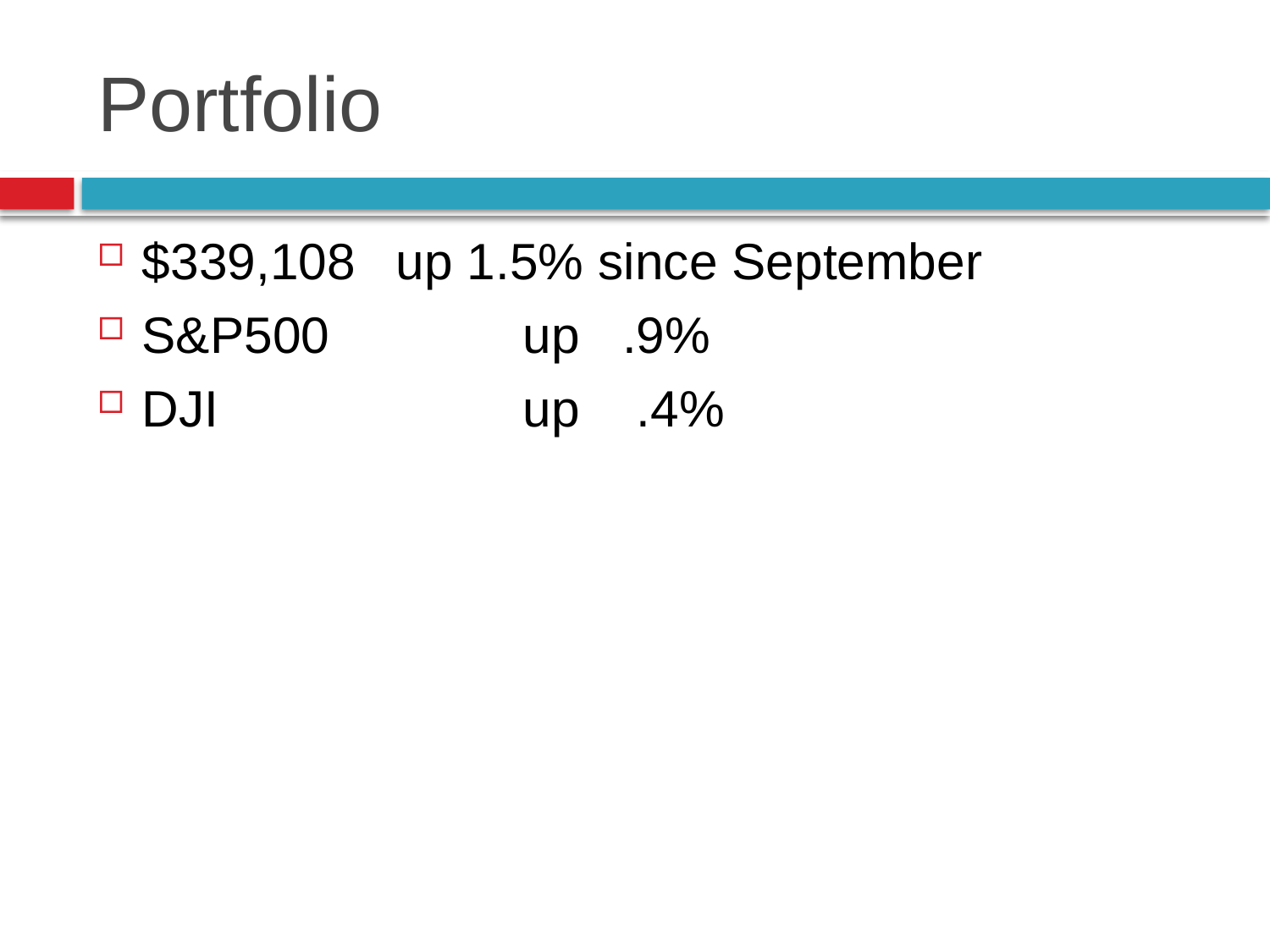

# Portfolio
$339,108 	up 1.5% since September
S&P500 	 	up   .9%
DJI			up    .4%